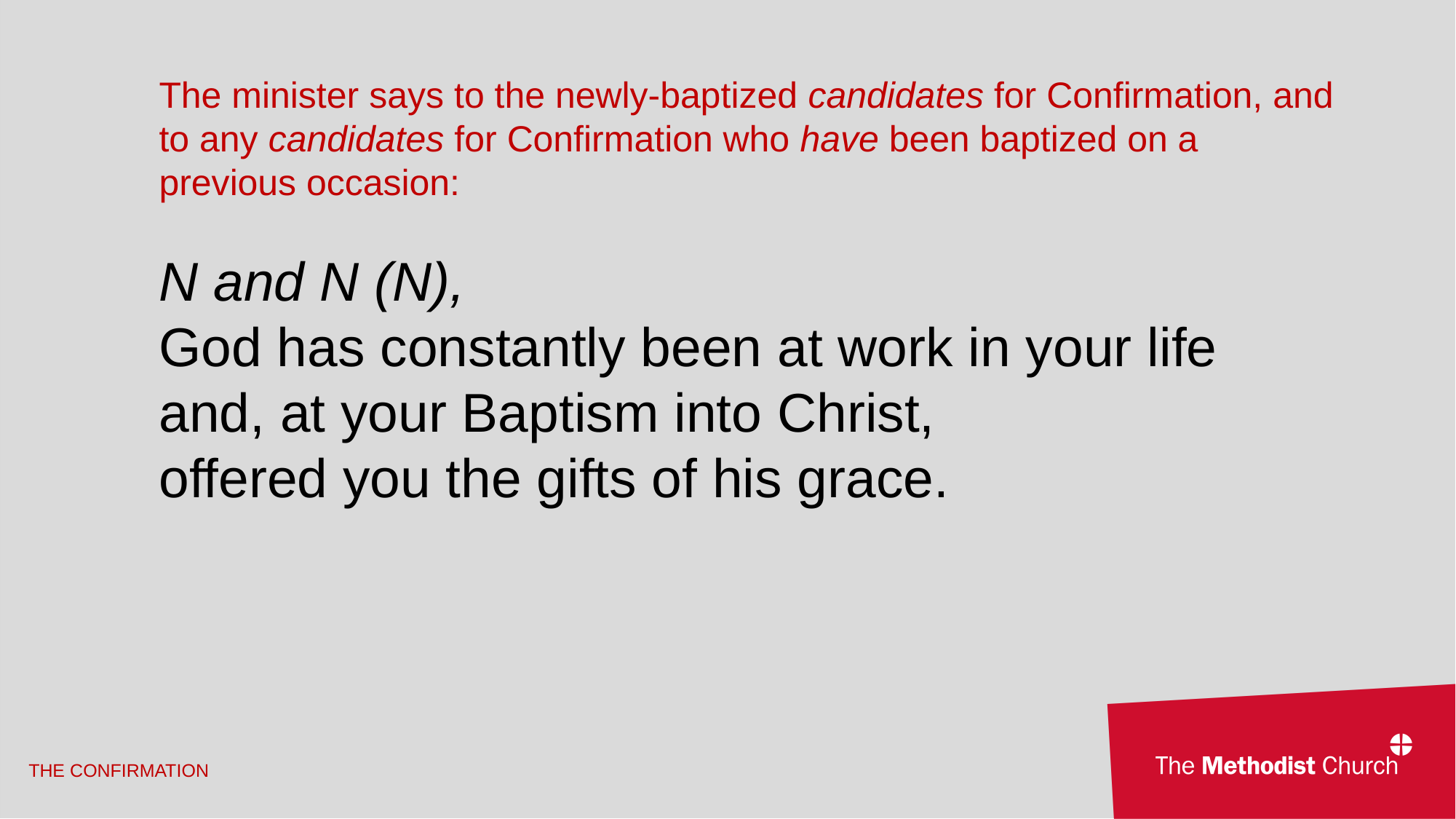

The minister says to the newly-baptized candidates for Confirmation, and to any candidates for Confirmation who have been baptized on a previous occasion:

N and N (N),
God has constantly been at work in your life
and, at your Baptism into Christ,
offered you the gifts of his grace.